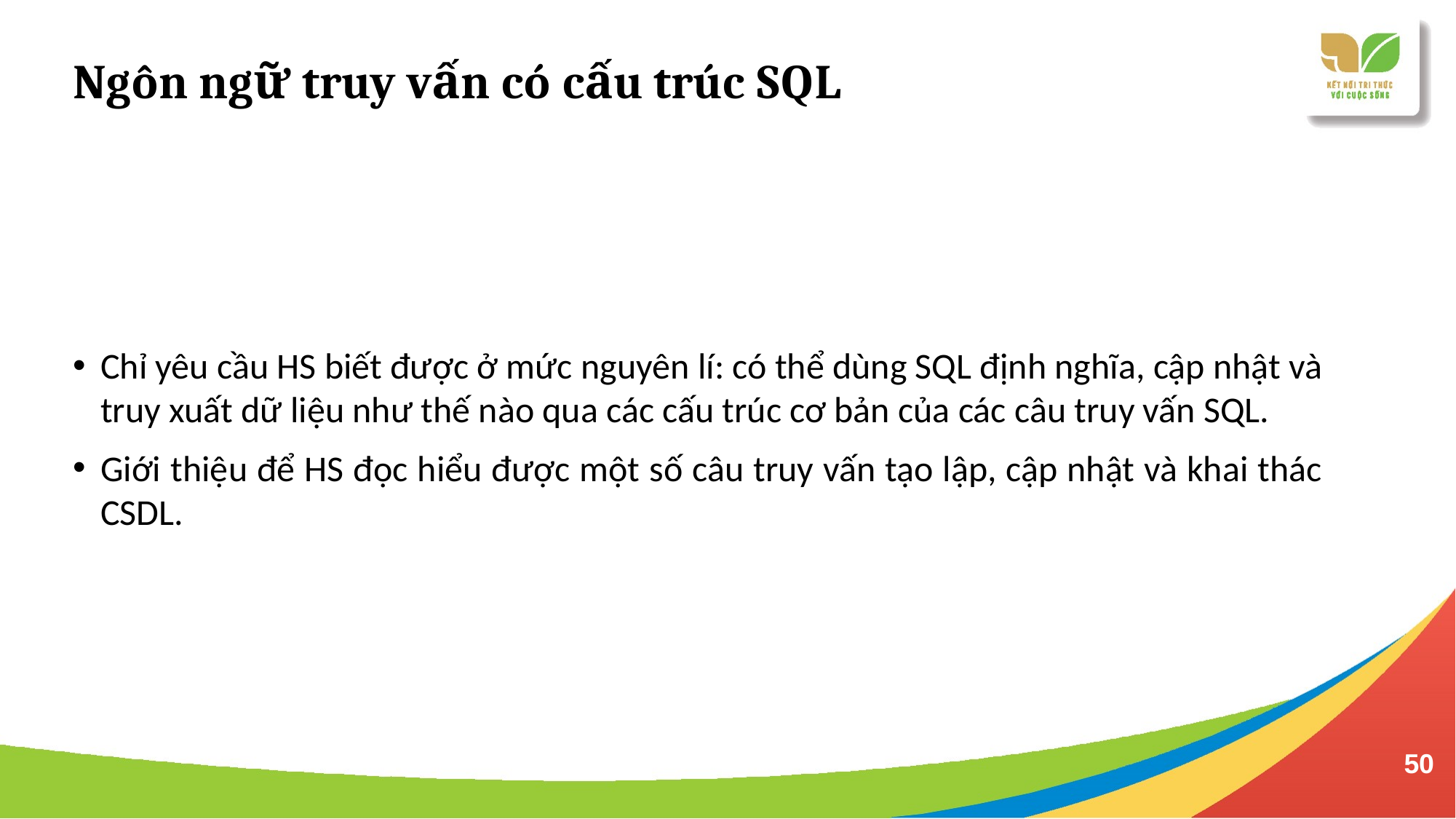

Ngôn ngữ truy vấn có cấu trúc SQL
Chỉ yêu cầu HS biết được ở mức nguyên lí: có thể dùng SQL định nghĩa, cập nhật và truy xuất dữ liệu như thế nào qua các cấu trúc cơ bản của các câu truy vấn SQL.
Giới thiệu để HS đọc hiểu được một số câu truy vấn tạo lập, cập nhật và khai thác CSDL.